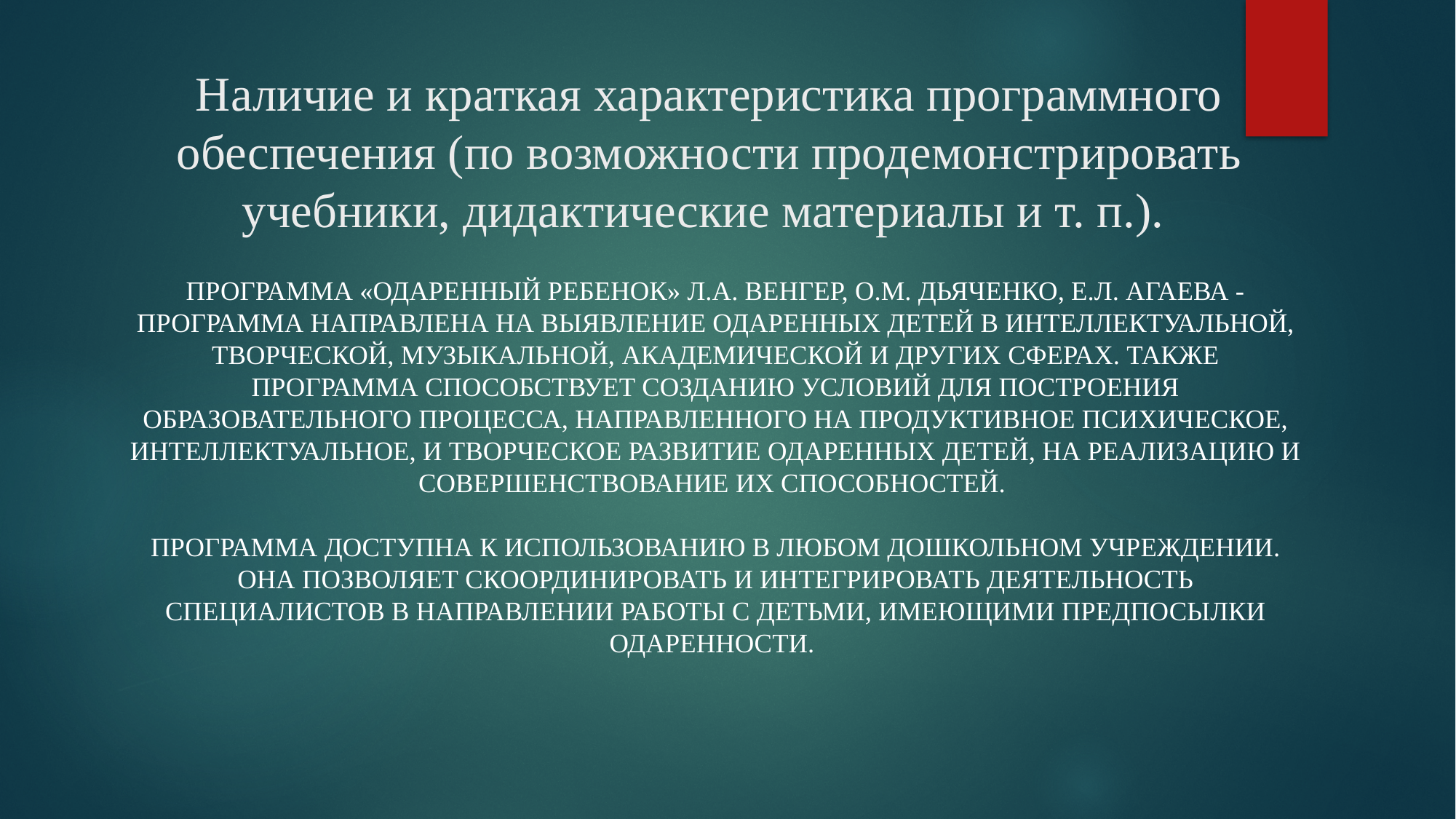

# Наличие и краткая характеристика программного обеспечения (по возможности продемонстрировать учебники, дидактические материалы и т. п.).
Программа «Одаренный ребенок» Л.А. Венгер, о.М. Дьяченко, е.Л. Агаева - программа направлена на выявление одаренных детей в интеллектуальной, творческой, музыкальной, академической и других сферах. Также программа способствует созданию условий для построения образовательного процесса, направленного на продуктивное психическое, интеллектуальное, и творческое развитие одаренных детей, на реализацию и совершенствование их способностей.

Программа доступна к использованию в любом дошкольном учреждении. Она позволяет скоординировать и интегрировать деятельность специалистов в направлении работы с детьми, имеющими предпосылки одаренности.